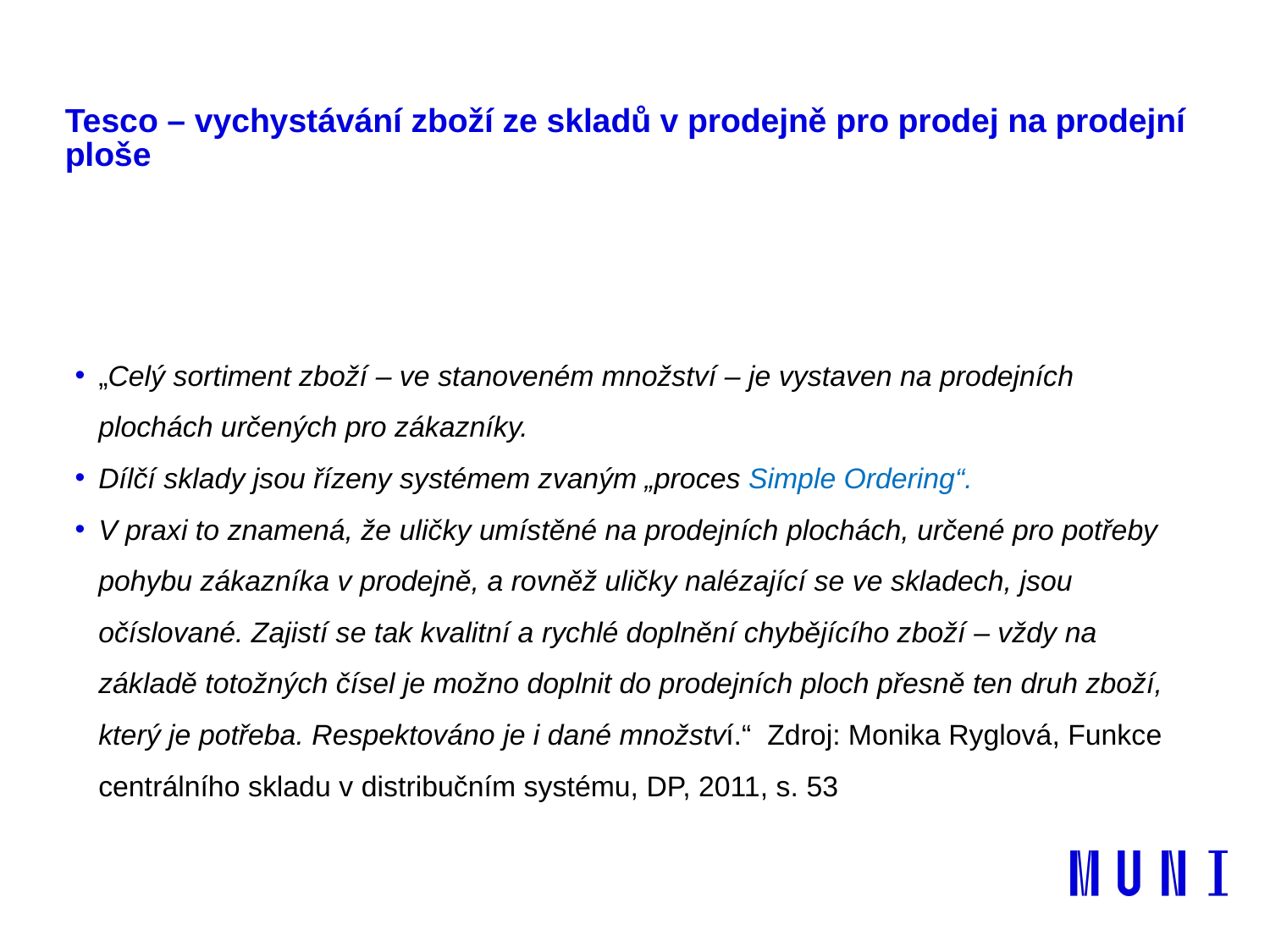

# Tesco – vychystávání zboží ze skladů v prodejně pro prodej na prodejní ploše

„Celý sortiment zboží – ve stanoveném množství – je vystaven na prodejních plochách určených pro zákazníky.
Dílčí sklady jsou řízeny systémem zvaným „proces Simple Ordering“.
V praxi to znamená, že uličky umístěné na prodejních plochách, určené pro potřeby pohybu zákazníka v prodejně, a rovněž uličky nalézající se ve skladech, jsou očíslované. Zajistí se tak kvalitní a rychlé doplnění chybějícího zboží – vždy na základě totožných čísel je možno doplnit do prodejních ploch přesně ten druh zboží, který je potřeba. Respektováno je i dané množství.“  Zdroj: Monika Ryglová, Funkce centrálního skladu v distribučním systému, DP, 2011, s. 53